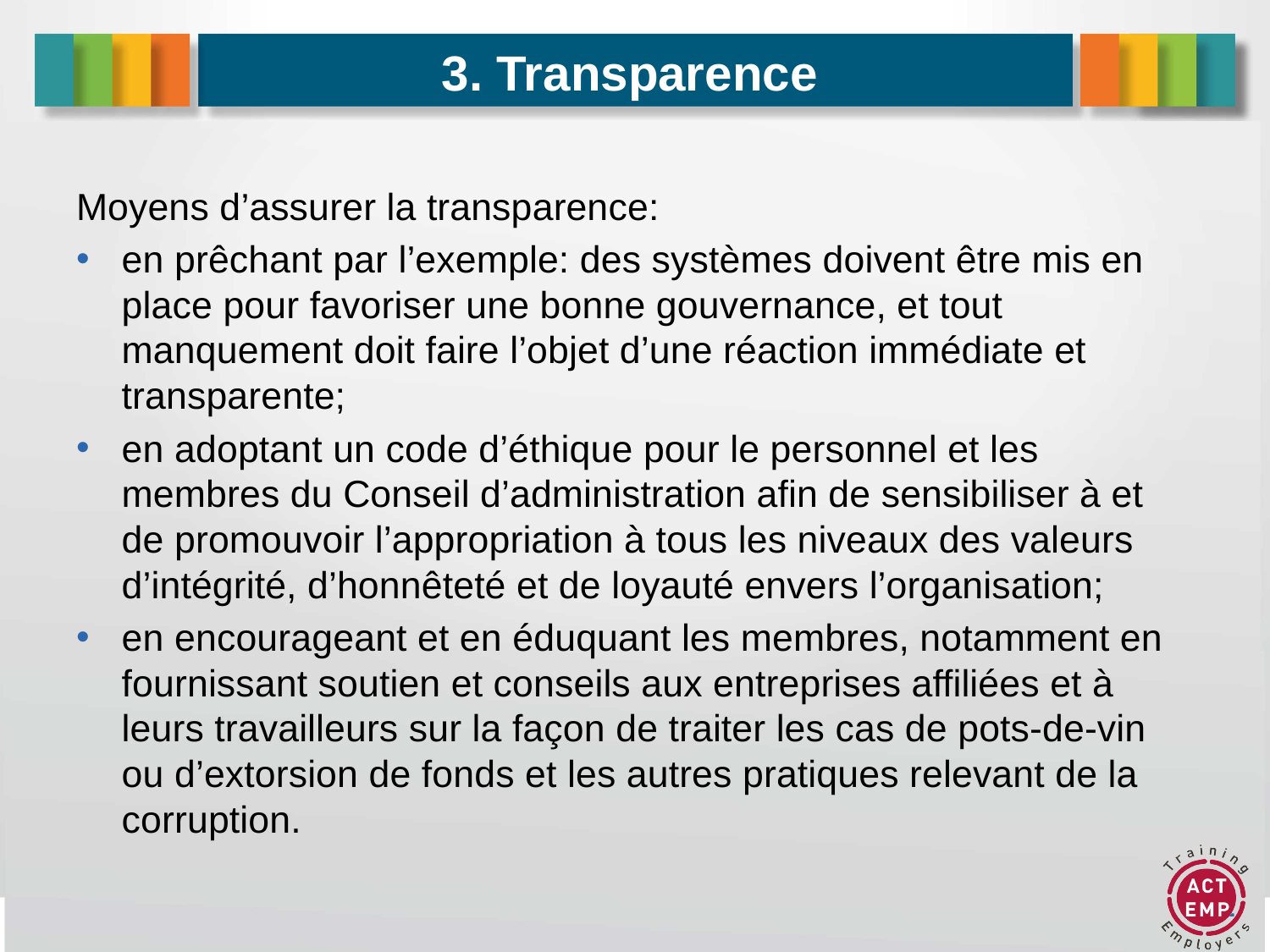

# 3. Transparence
Moyens d’assurer la transparence:
en prêchant par l’exemple: des systèmes doivent être mis en place pour favoriser une bonne gouvernance, et tout manquement doit faire l’objet d’une réaction immédiate et transparente;
en adoptant un code d’éthique pour le personnel et les membres du Conseil d’administration afin de sensibiliser à et de promouvoir l’appropriation à tous les niveaux des valeurs d’intégrité, d’honnêteté et de loyauté envers l’organisation;
en encourageant et en éduquant les membres, notamment en fournissant soutien et conseils aux entreprises affiliées et à leurs travailleurs sur la façon de traiter les cas de pots-de-vin ou d’extorsion de fonds et les autres pratiques relevant de la corruption.